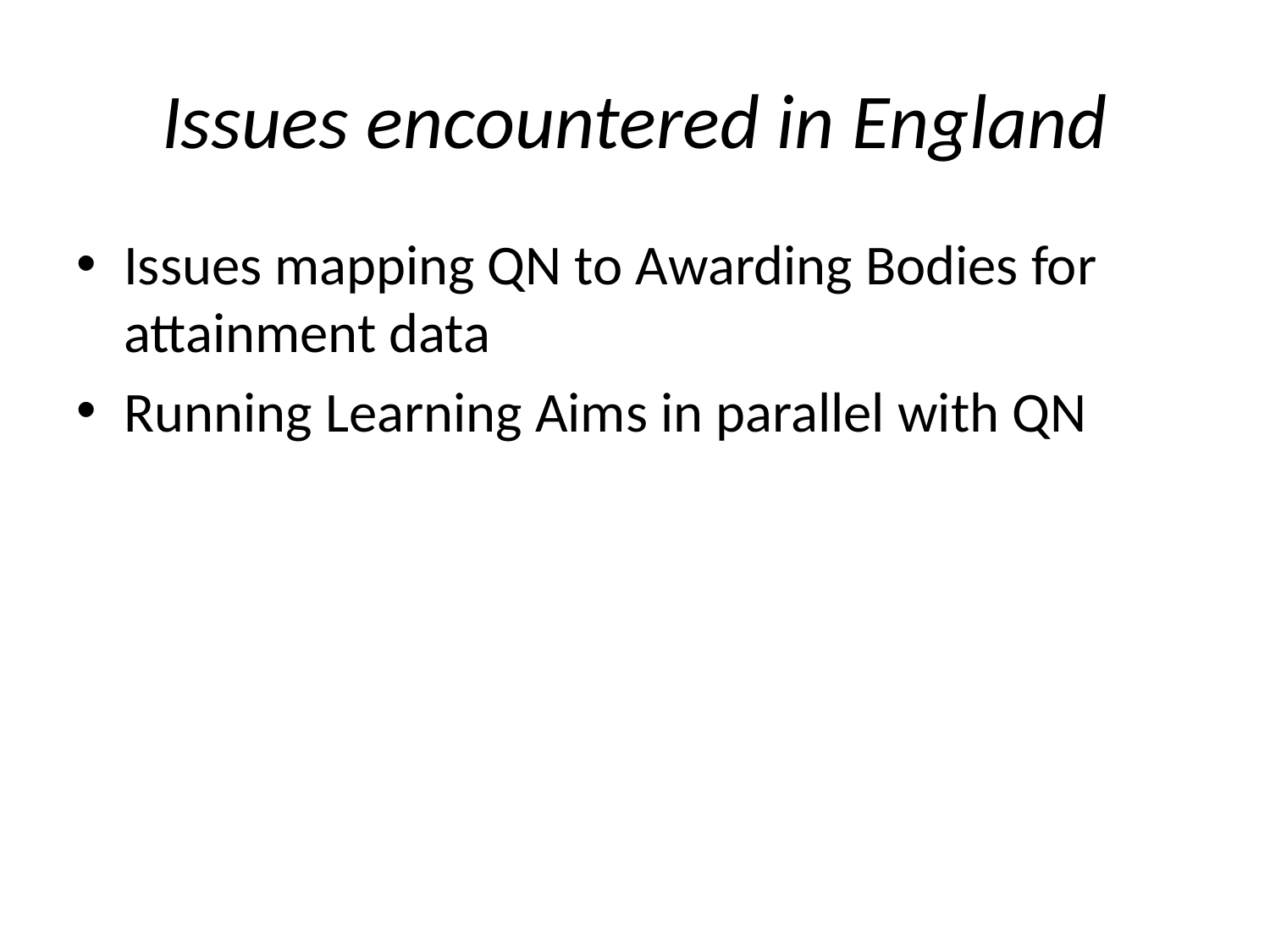

# Issues encountered in England
Issues mapping QN to Awarding Bodies for attainment data
Running Learning Aims in parallel with QN